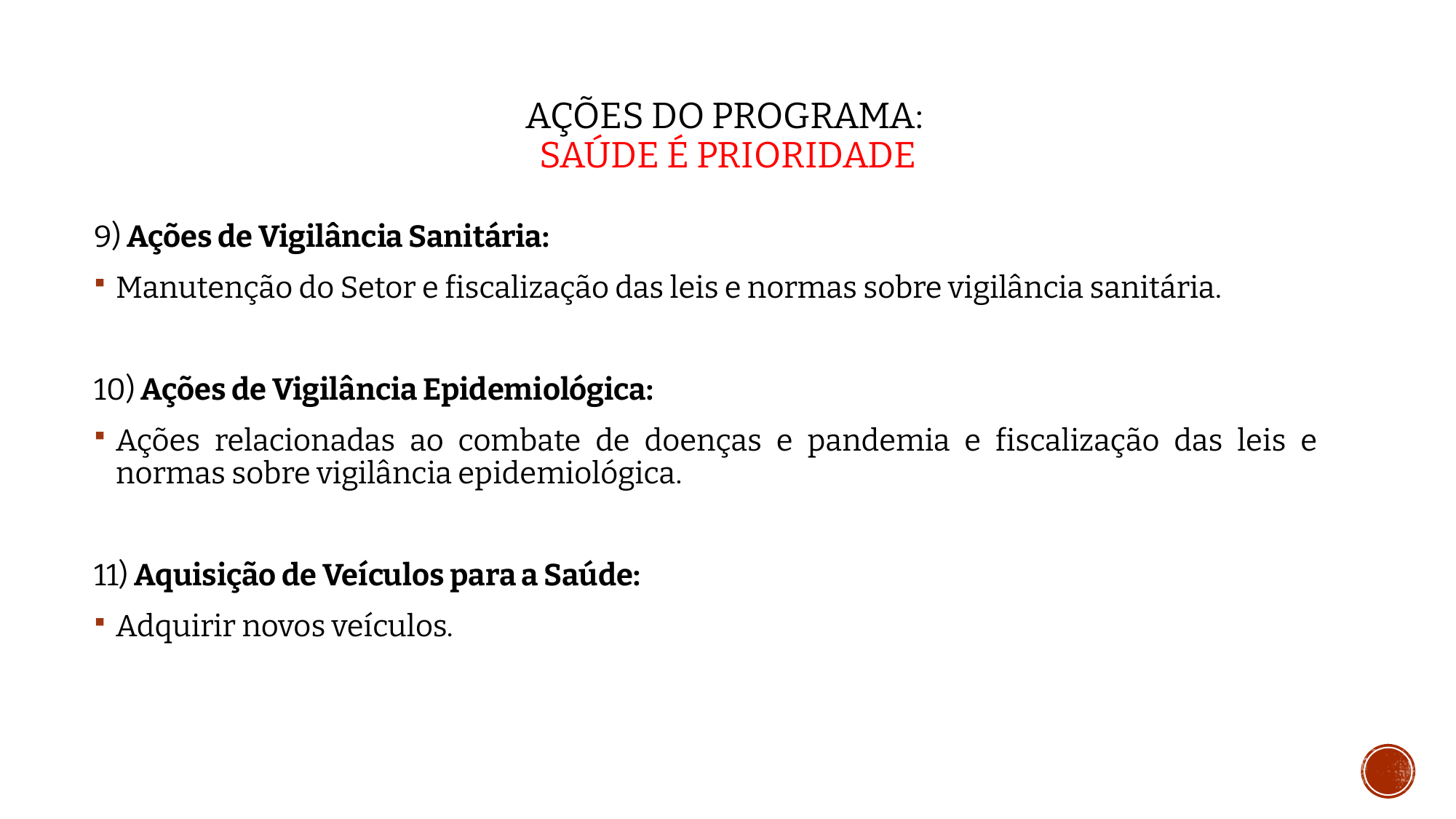

# Ações do programa: SAÚDE É PRIORIDADE
9) Ações de Vigilância Sanitária:
Manutenção do Setor e fiscalização das leis e normas sobre vigilância sanitária.

10) Ações de Vigilância Epidemiológica:
Ações relacionadas ao combate de doenças e pandemia e fiscalização das leis e normas sobre vigilância epidemiológica.

11) Aquisição de Veículos para a Saúde:
Adquirir novos veículos.